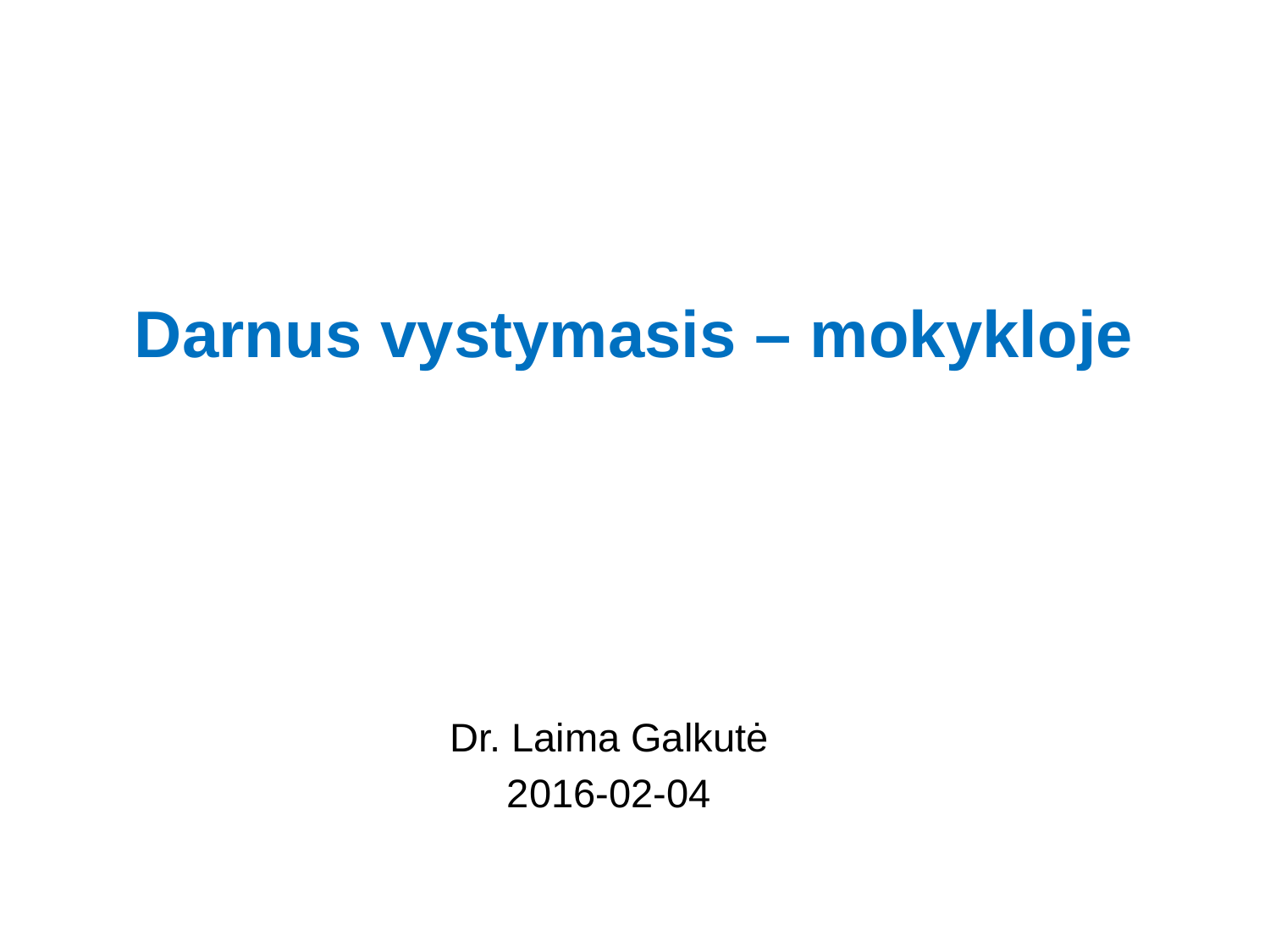

# Darnus vystymasis – mokykloje
Dr. Laima Galkutė
2016-02-04